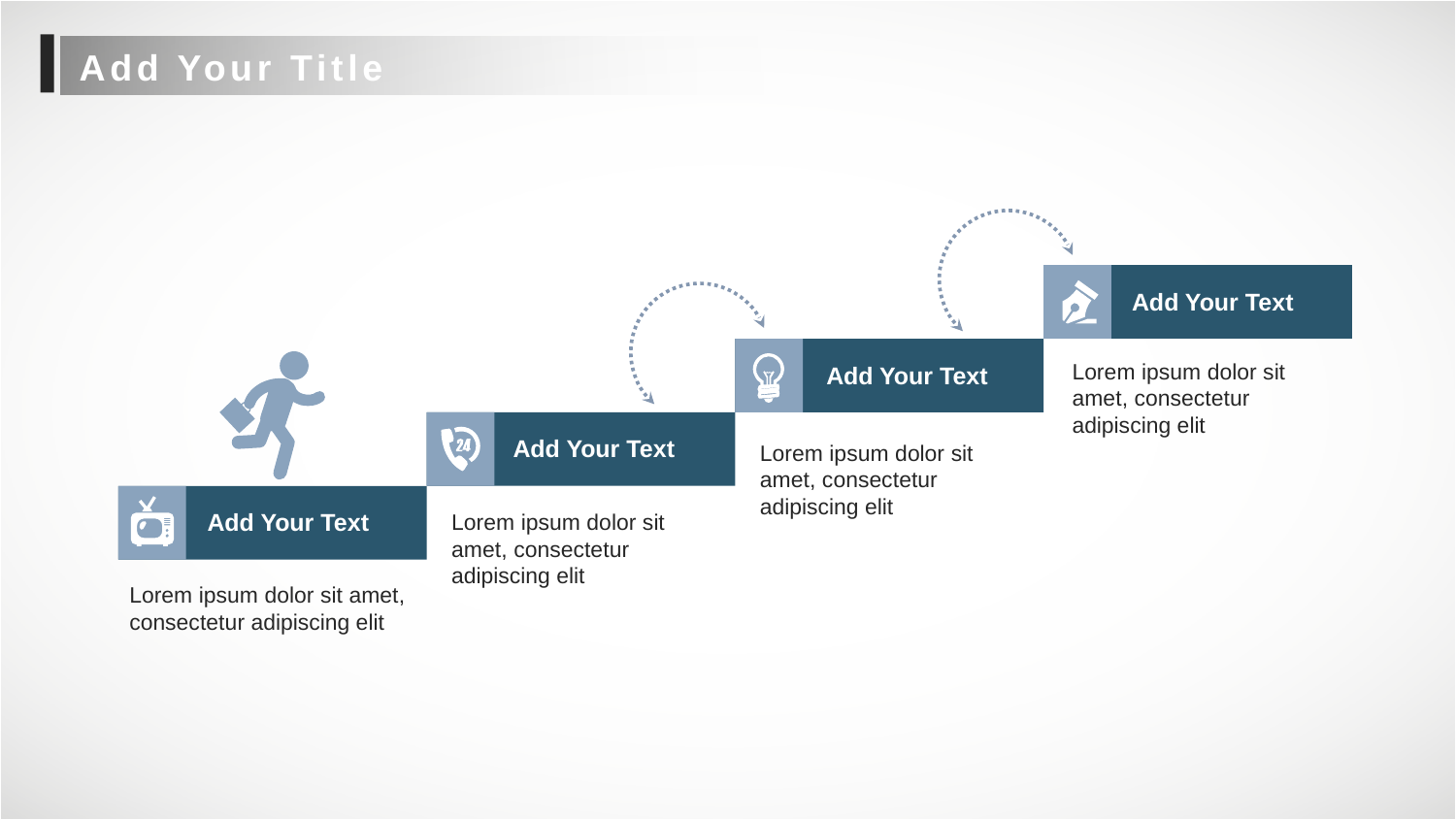

Add Your Title

Add Your Text

Lorem ipsum dolor sit amet, consectetur adipiscing elit

Add Your Text

Add Your Text
Lorem ipsum dolor sit amet, consectetur adipiscing elit

Add Your Text
Lorem ipsum dolor sit amet, consectetur adipiscing elit
Lorem ipsum dolor sit amet, consectetur adipiscing elit